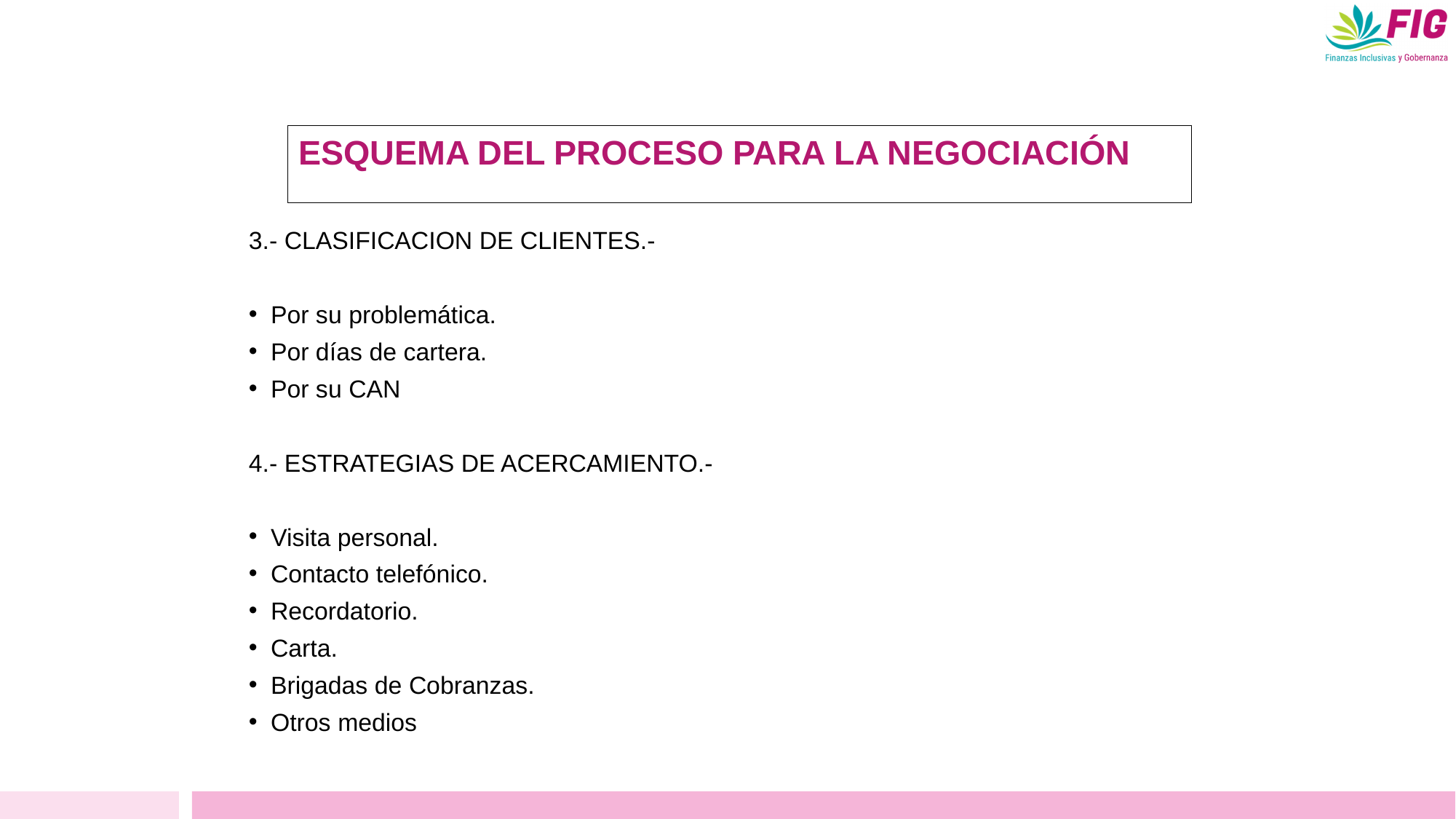

# ESQUEMA DEL PROCESO PARA LA NEGOCIACIÓN
3.- CLASIFICACION DE CLIENTES.-

Por su problemática.
Por días de cartera.
Por su CAN

4.- ESTRATEGIAS DE ACERCAMIENTO.-

Visita personal.
Contacto telefónico.
Recordatorio.
Carta.
Brigadas de Cobranzas.
Otros medios